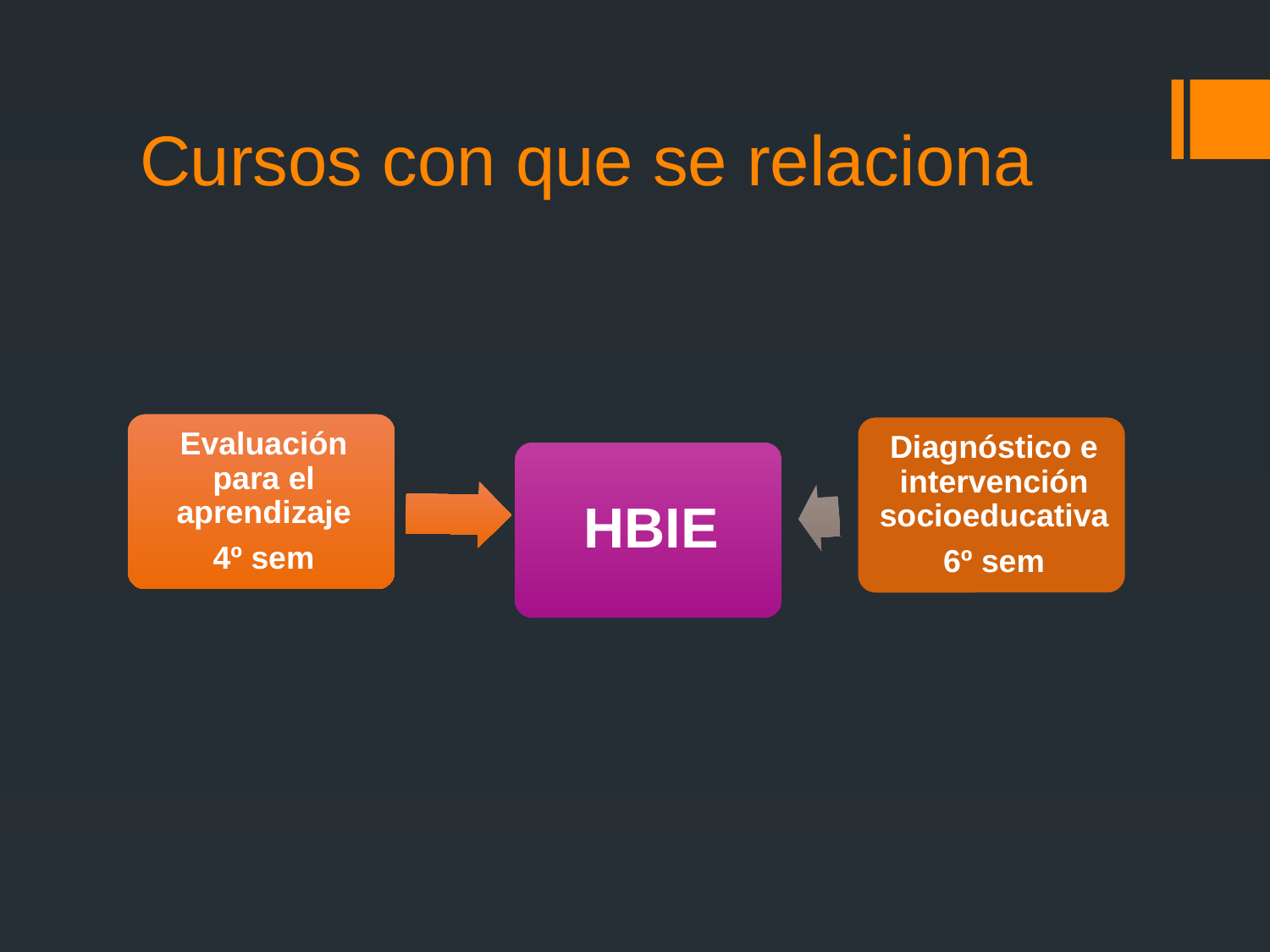

# Cursos con que se relaciona
Evaluación para el aprendizaje
4º sem

Diagnóstico e intervención socioeducativa
6º sem

HBIE